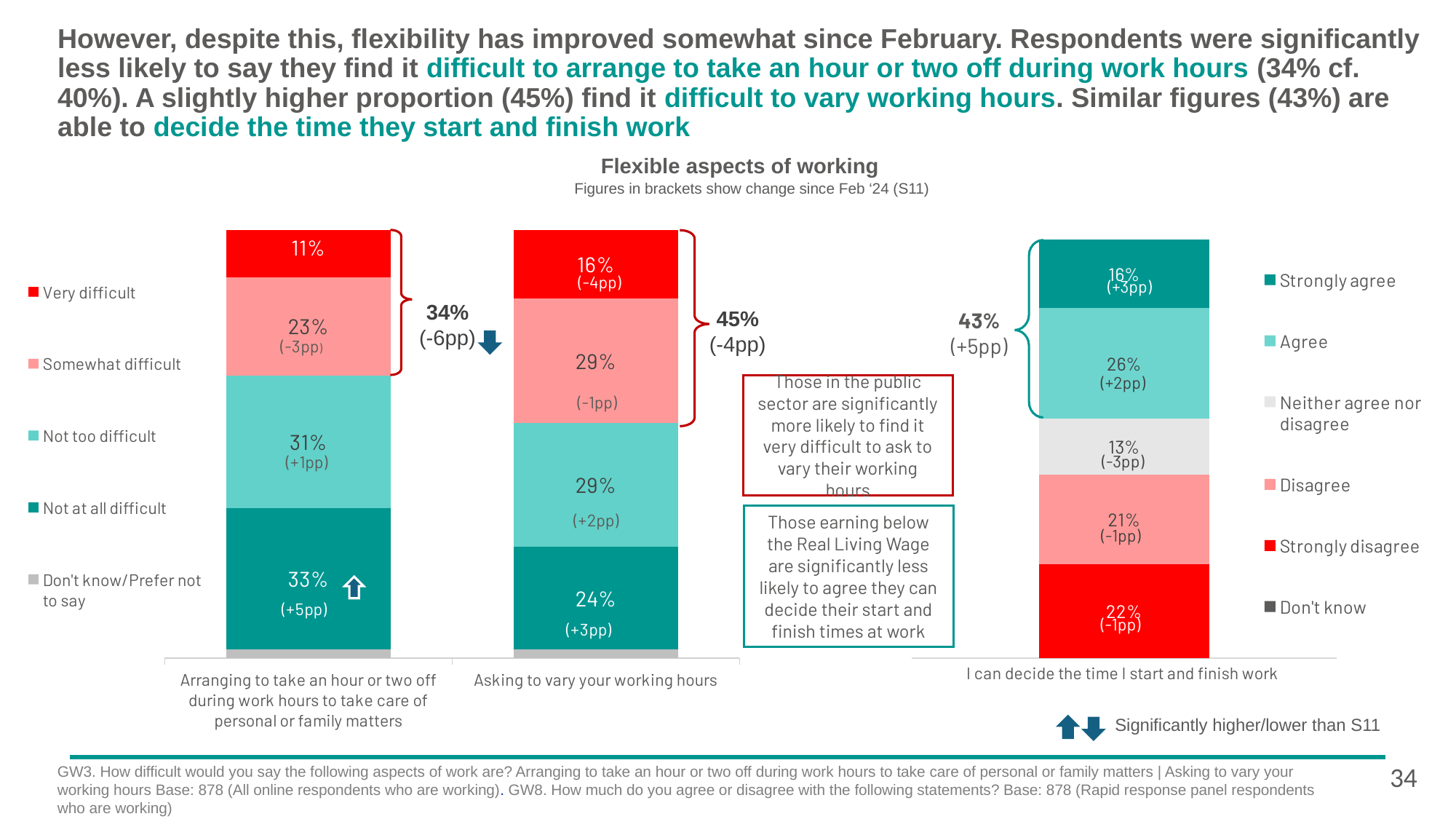

# However, despite this, flexibility has improved somewhat since February. Respondents were significantly less likely to say they find it difficult to arrange to take an hour or two off during work hours (34% cf. 40%). A slightly higher proportion (45%) find it difficult to vary working hours. Similar figures (43%) are able to decide the time they start and finish work

### Chart

| Category | Don't know | Strongly disagree | Disagree | Neither agree nor disagree | Agree | Strongly agree |
|---|---|---|---|---|---|---|
| I can decide the time I start and finish work  | 0.0 | 0.22 | 0.21 | 0.13 | 0.26 | 0.16 |
Flexible aspects of working
Figures in brackets show change since Feb ‘24 (S11)

### Chart

| Category | Don't know/Prefer not to say | Not at all difficult | Not too difficult | Somewhat difficult | Very difficult |
|---|---|---|---|---|---|
| Arranging to take an hour or two off during work hours to take care of personal or family matters | 0.02 | 0.33 | 0.31 | 0.23 | 0.11 |
| Asking to vary your working hours | 0.02 | 0.24 | 0.29 | 0.29 | 0.16 |

(+3pp)
34%
(-6pp)
43%
(+5pp)
45%
(-4pp)

(+2pp)
Those in the public sector are significantly more likely to find it very difficult to ask to vary their working hours
(-3pp)
Those earning below the Real Living Wage are significantly less likely to agree they can decide their start and finish times at work
(-1pp)

(-1pp)
Significantly higher/lower than S11

34
GW3. How difficult would you say the following aspects of work are? Arranging to take an hour or two off during work hours to take care of personal or family matters | Asking to vary your working hours Base: 878 (All online respondents who are working). GW8. How much do you agree or disagree with the following statements? Base: 878 (Rapid response panel respondents who are working)